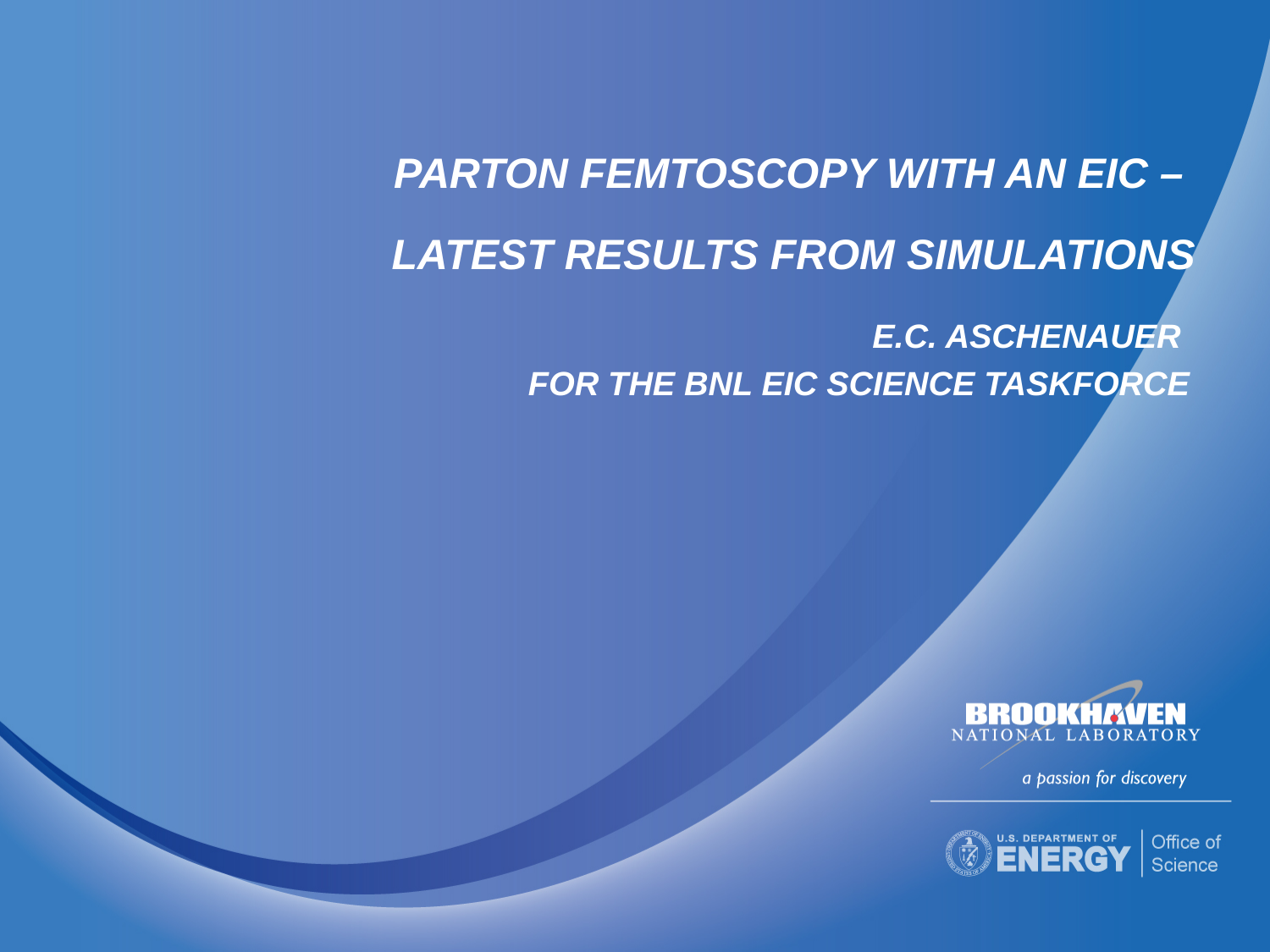

# Parton femtoscopy with an EIC – Latest results from simulations
E.C. Aschenauer
for the BNL EIC Science Taskforce